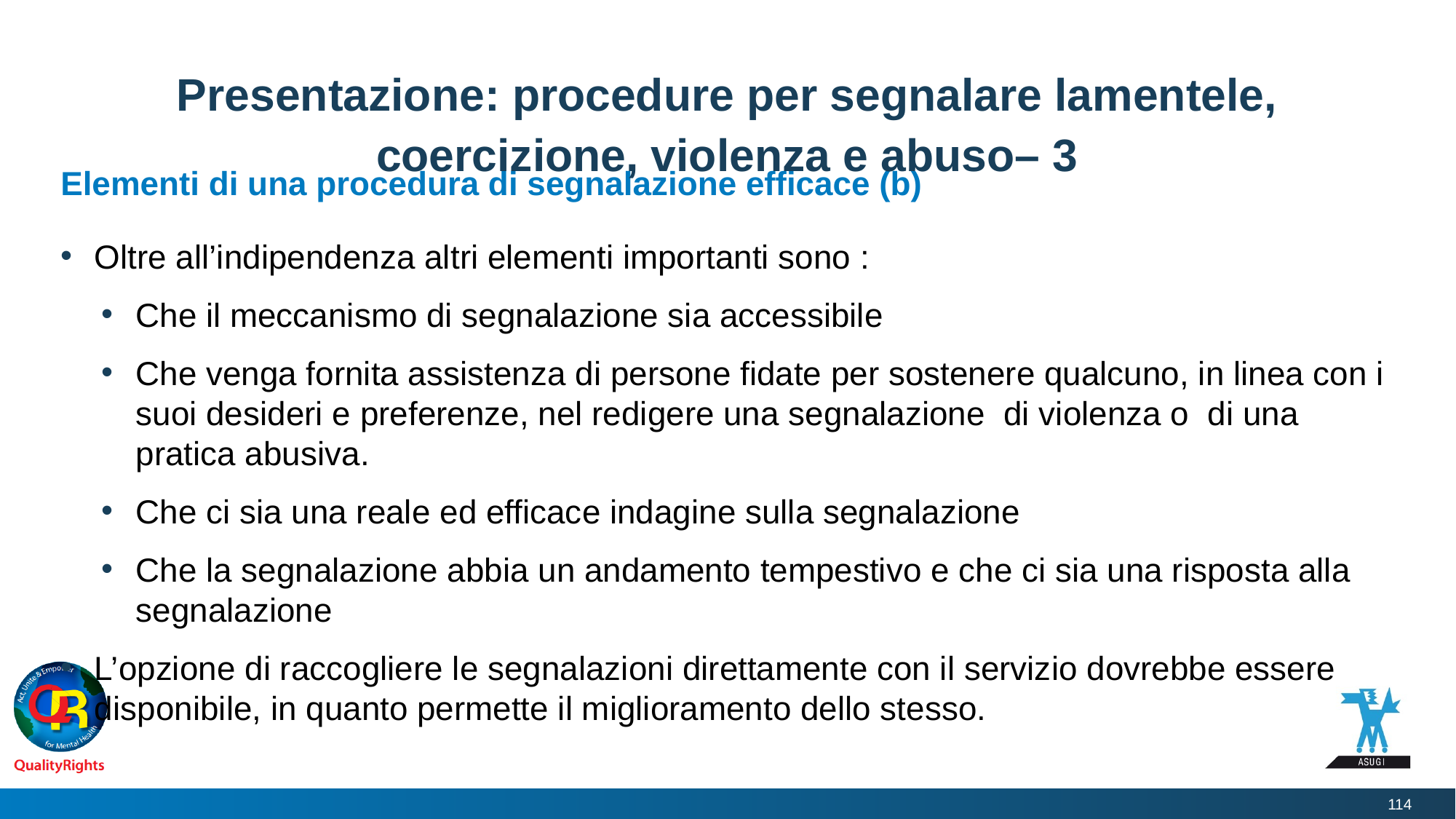

# Presentazione: procedure per segnalare lamentele, coercizione, violenza e abuso– 3
Elementi di una procedura di segnalazione efficace (b)
Oltre all’indipendenza altri elementi importanti sono :
Che il meccanismo di segnalazione sia accessibile
Che venga fornita assistenza di persone fidate per sostenere qualcuno, in linea con i suoi desideri e preferenze, nel redigere una segnalazione  di violenza o  di una pratica abusiva.
Che ci sia una reale ed efficace indagine sulla segnalazione
Che la segnalazione abbia un andamento tempestivo e che ci sia una risposta alla segnalazione
L’opzione di raccogliere le segnalazioni direttamente con il servizio dovrebbe essere disponibile, in quanto permette il miglioramento dello stesso.